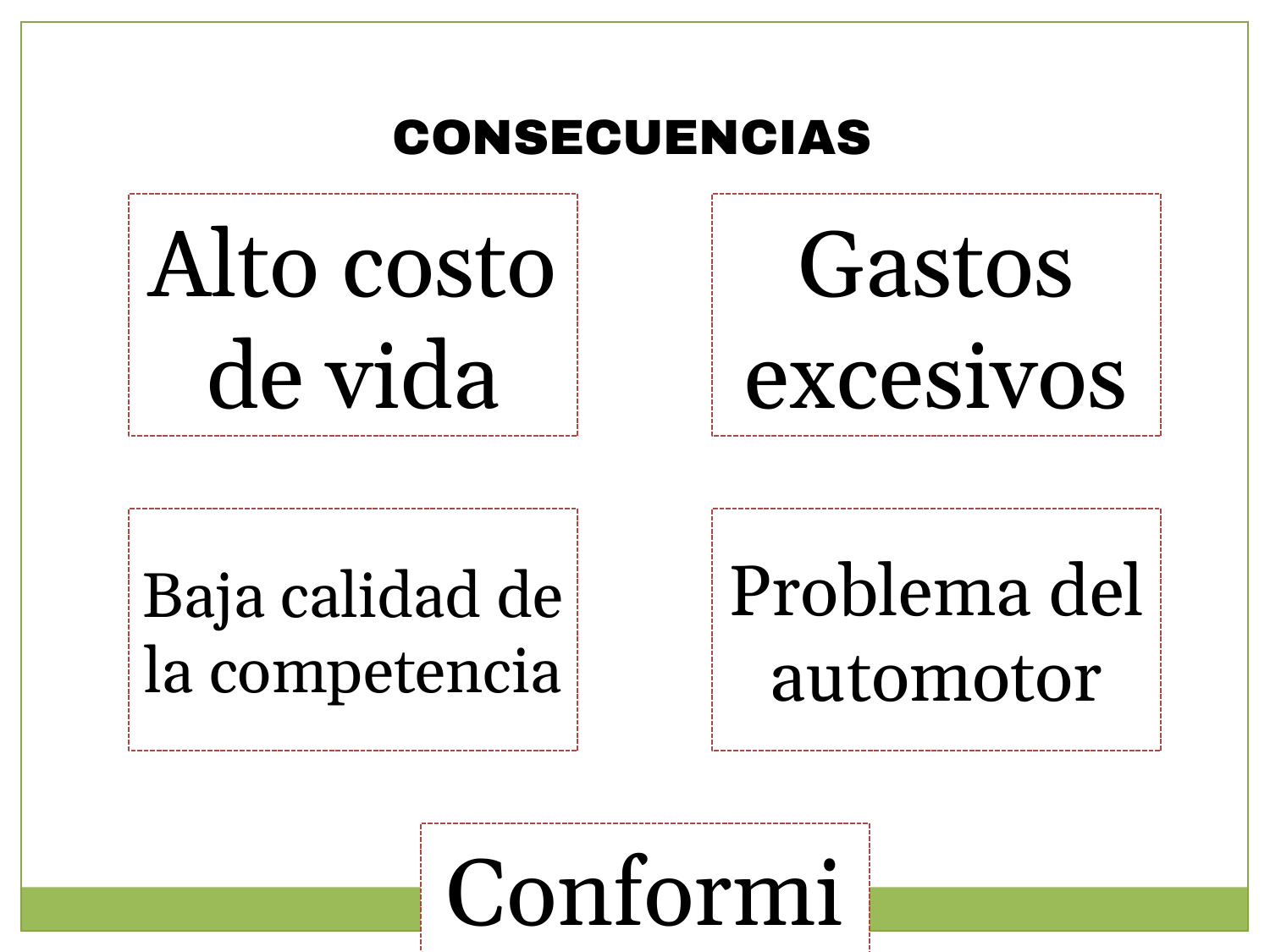

CONSECUENCIAS
Alto costo de vida
Gastos excesivos
Baja calidad de la competencia
Problema del automotor
6